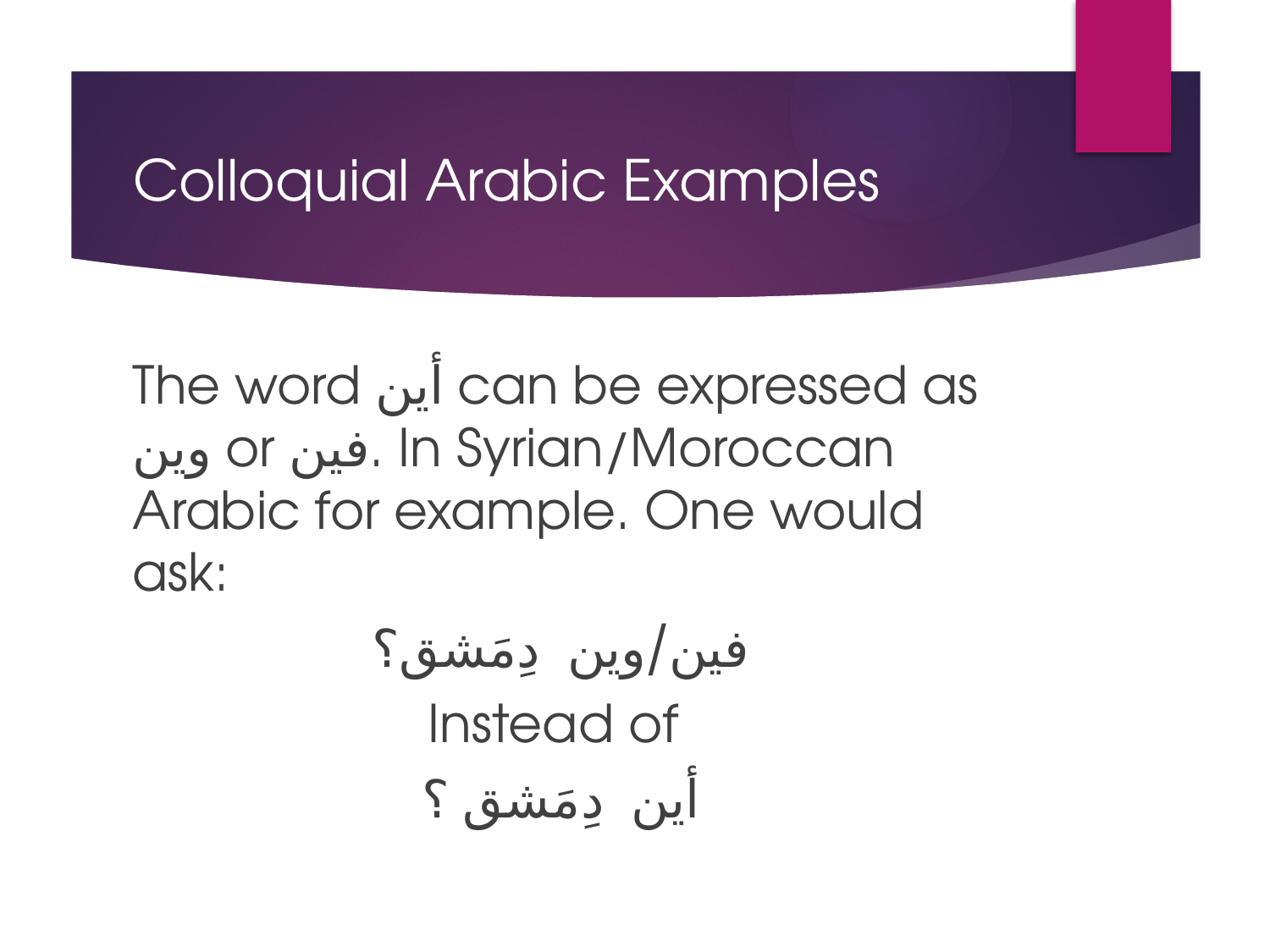

# Colloquial Arabic Examples
The word أين can be expressed as وين or فين. In Syrian/Moroccan Arabic for example. One would ask:
فين/وين  دِمَشق؟
Instead of
أين  دِمَشق ؟